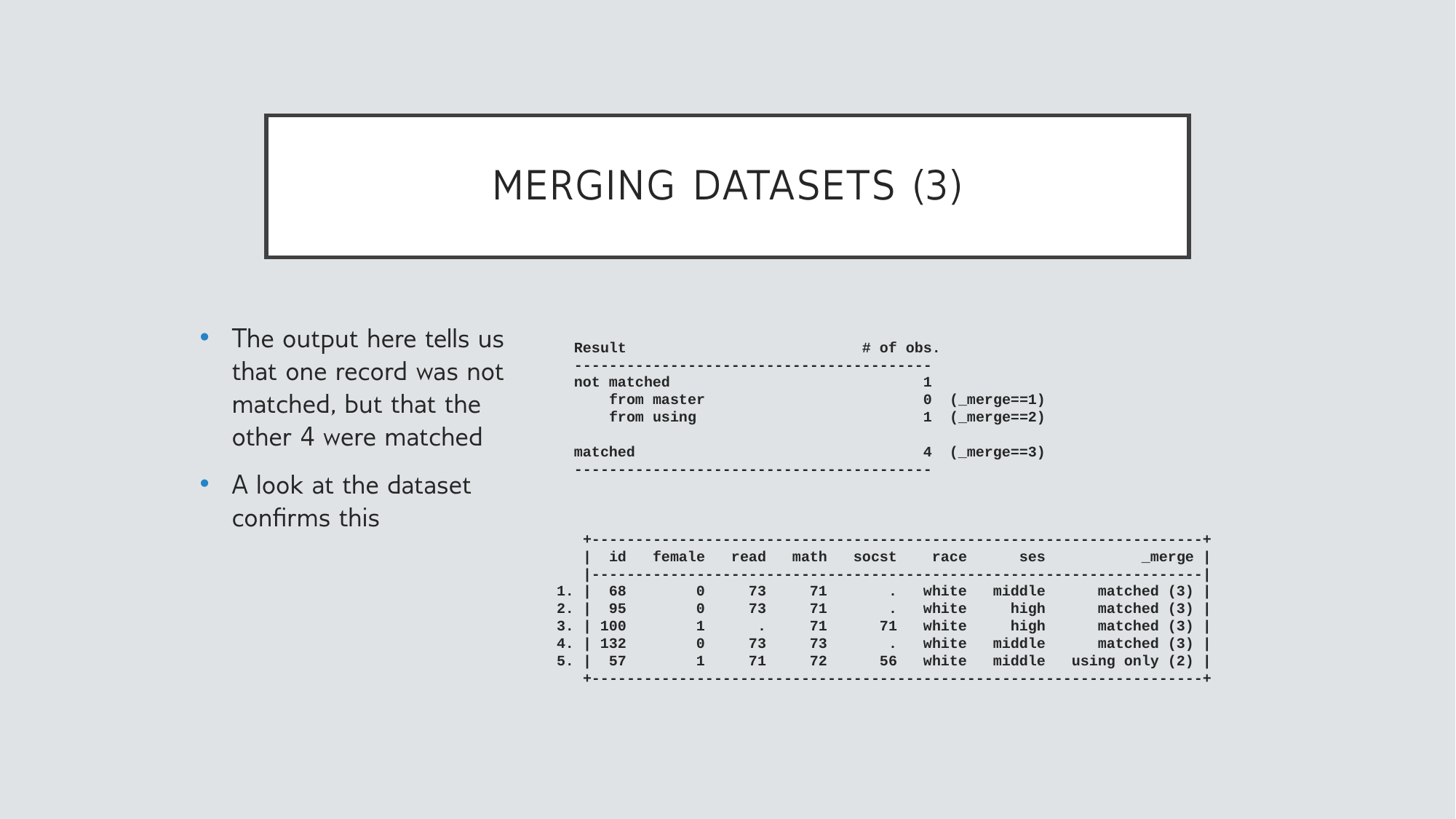

# merging datasets (3)
The output here tells us that one record was not matched, but that the other 4 were matched
A look at the dataset confirms this

    Result                           # of obs.
    -----------------------------------------
    not matched                             1
        from master                         0  (_merge==1)
        from using                          1  (_merge==2)

    matched                                 4  (_merge==3)
    -----------------------------------------

     +----------------------------------------------------------------------+
     |  id   female   read   math   socst    race      ses           _merge |
     |----------------------------------------------------------------------|
  1. |  68        0     73     71       .   white   middle      matched (3) |
  2. |  95        0     73     71       .   white     high      matched (3) |
  3. | 100        1      .     71      71   white     high      matched (3) |
  4. | 132        0     73     73       .   white   middle      matched (3) |
  5. |  57        1     71     72      56   white   middle   using only (2) |
     +----------------------------------------------------------------------+